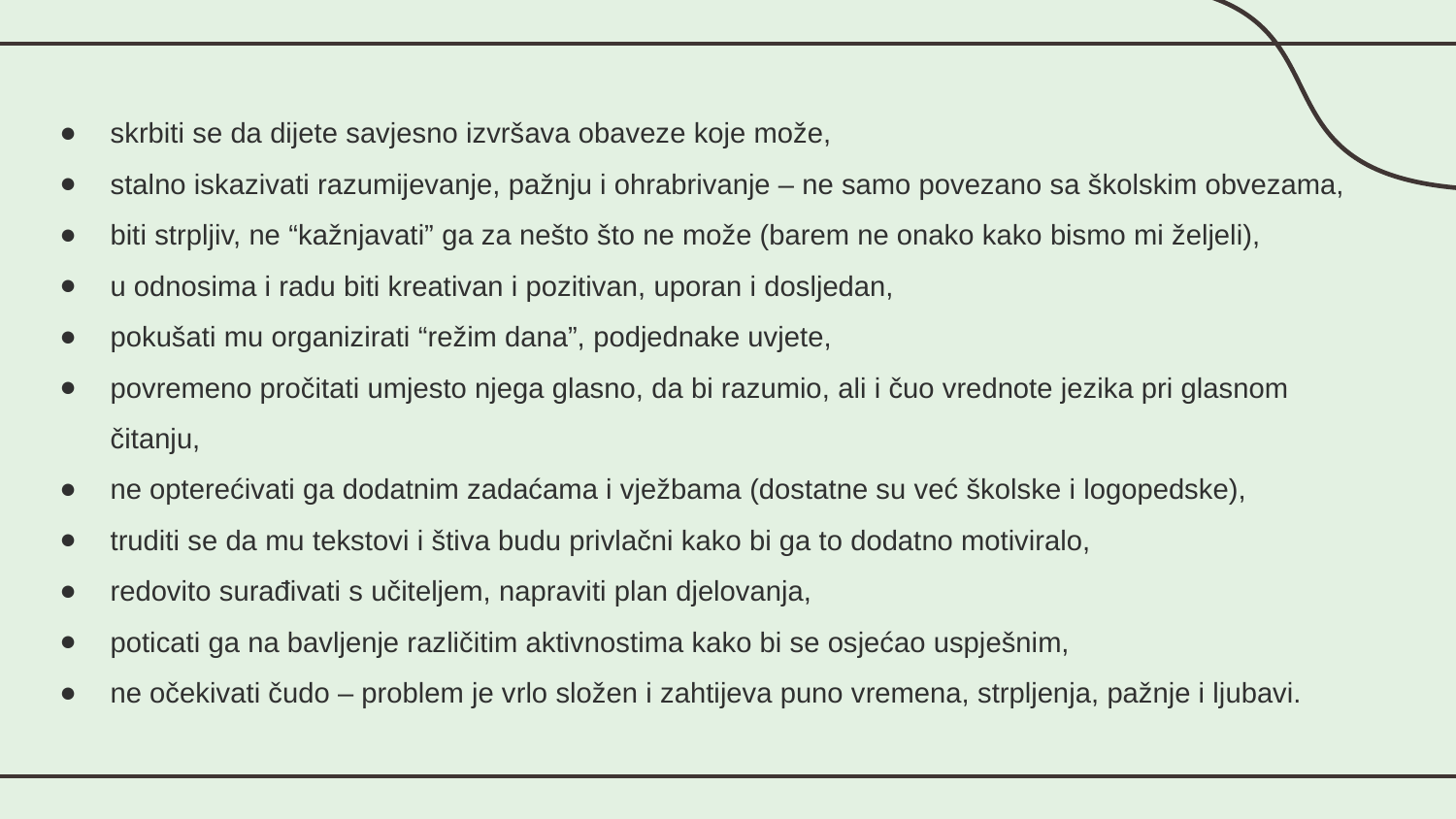

skrbiti se da dijete savjesno izvršava obaveze koje može,
stalno iskazivati razumijevanje, pažnju i ohrabrivanje – ne samo povezano sa školskim obvezama,
biti strpljiv, ne “kažnjavati” ga za nešto što ne može (barem ne onako kako bismo mi željeli),
u odnosima i radu biti kreativan i pozitivan, uporan i dosljedan,
pokušati mu organizirati “režim dana”, podjednake uvjete,
povremeno pročitati umjesto njega glasno, da bi razumio, ali i čuo vrednote jezika pri glasnom čitanju,
ne opterećivati ga dodatnim zadaćama i vježbama (dostatne su već školske i logopedske),
truditi se da mu tekstovi i štiva budu privlačni kako bi ga to dodatno motiviralo,
redovito surađivati s učiteljem, napraviti plan djelovanja,
poticati ga na bavljenje različitim aktivnostima kako bi se osjećao uspješnim,
ne očekivati čudo – problem je vrlo složen i zahtijeva puno vremena, strpljenja, pažnje i ljubavi.